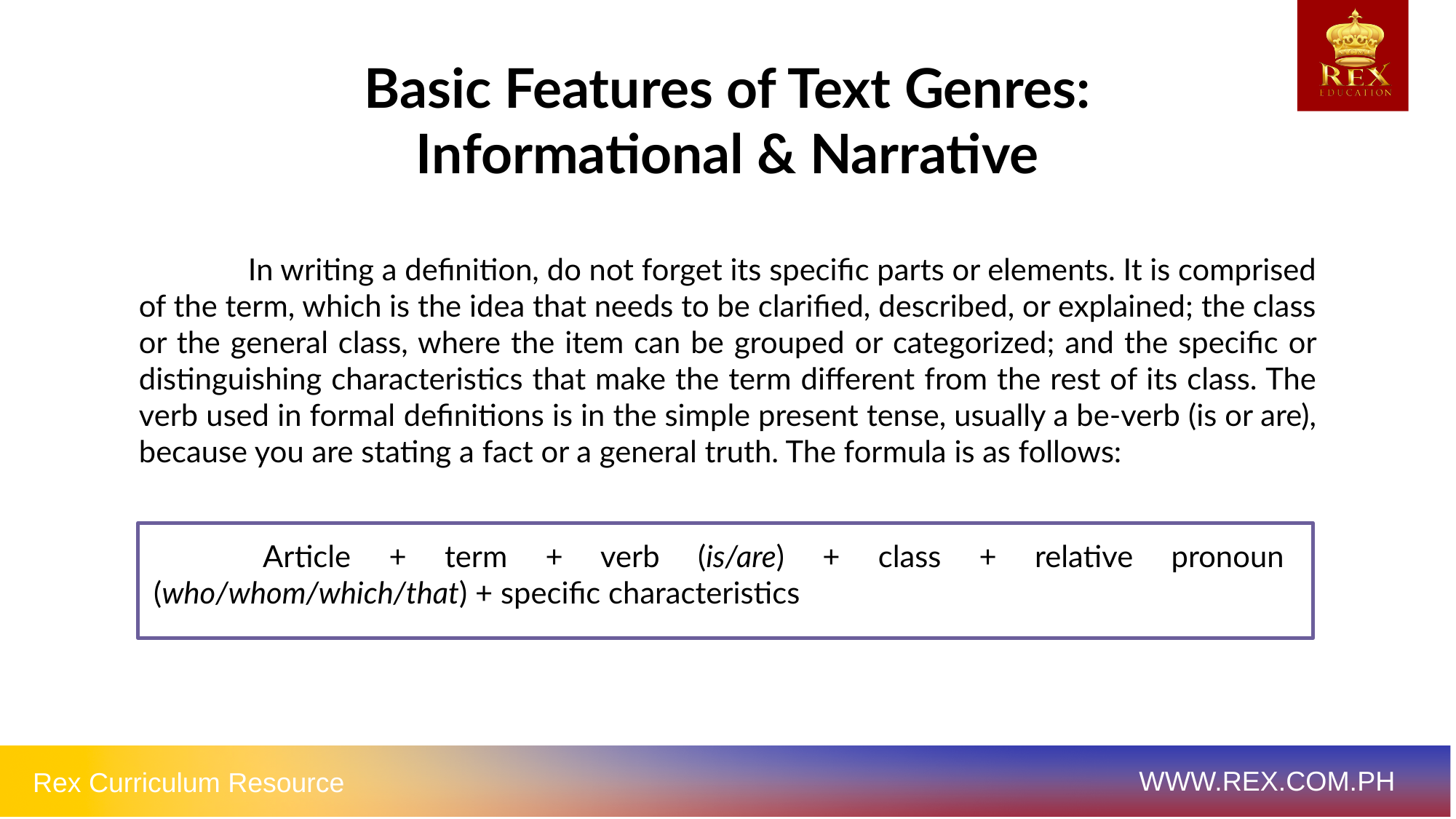

Basic Features of Text Genres: Informational & Narrative
	In writing a definition, do not forget its specific parts or elements. It is comprised of the term, which is the idea that needs to be clarified, described, or explained; the class or the general class, where the item can be grouped or categorized; and the specific or distinguishing characteristics that make the term different from the rest of its class. The verb used in formal definitions is in the simple present tense, usually a be-verb (is or are), because you are stating a fact or a general truth. The formula is as follows:

	Article + term + verb (is/are) + class + relative pronoun (who/whom/which/that) + specific characteristics